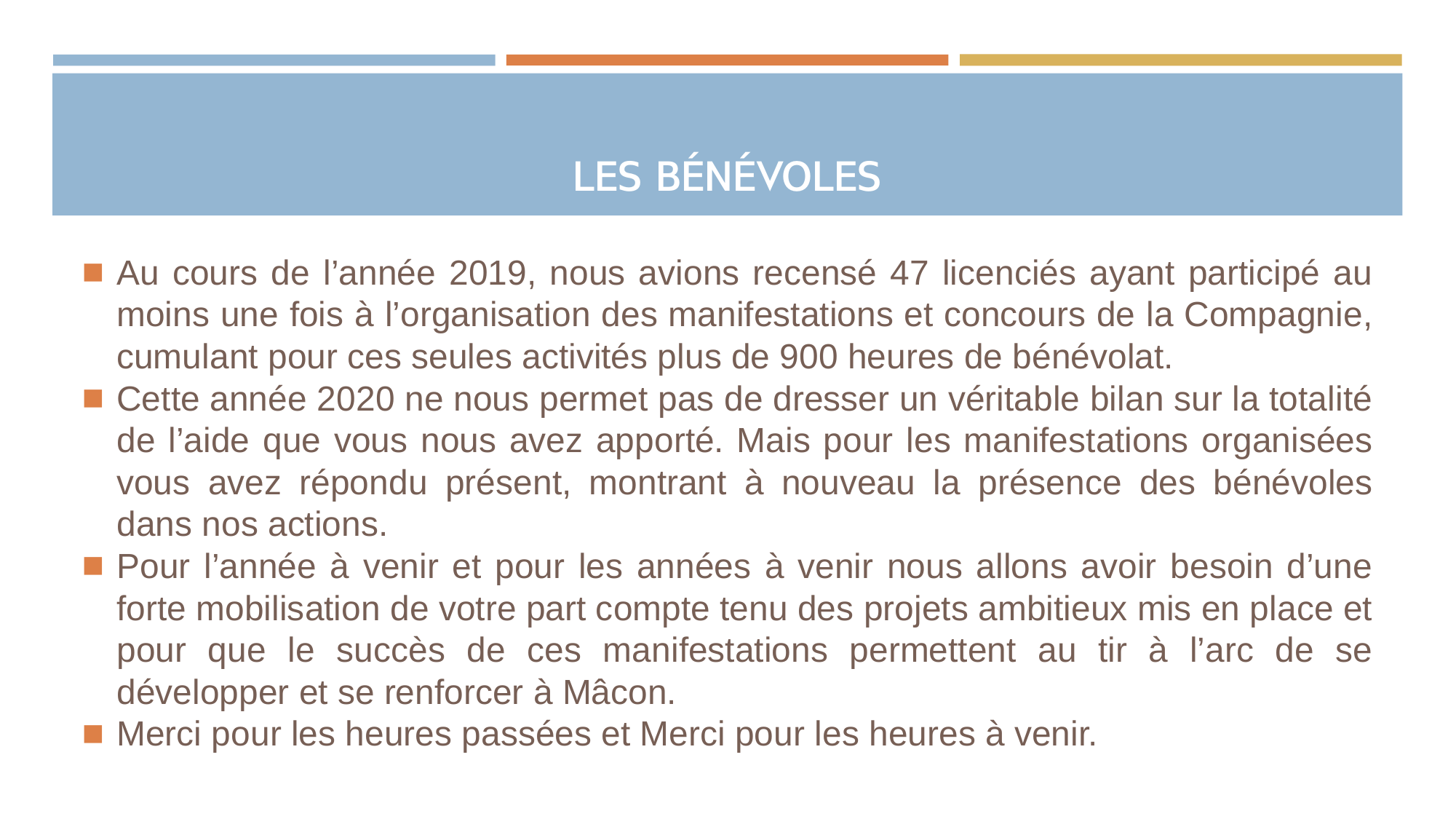

# LES BÉNÉVOLES
Au cours de l’année 2019, nous avions recensé 47 licenciés ayant participé au moins une fois à l’organisation des manifestations et concours de la Compagnie, cumulant pour ces seules activités plus de 900 heures de bénévolat.
Cette année 2020 ne nous permet pas de dresser un véritable bilan sur la totalité de l’aide que vous nous avez apporté. Mais pour les manifestations organisées vous avez répondu présent, montrant à nouveau la présence des bénévoles dans nos actions.
Pour l’année à venir et pour les années à venir nous allons avoir besoin d’une forte mobilisation de votre part compte tenu des projets ambitieux mis en place et pour que le succès de ces manifestations permettent au tir à l’arc de se développer et se renforcer à Mâcon.
Merci pour les heures passées et Merci pour les heures à venir.